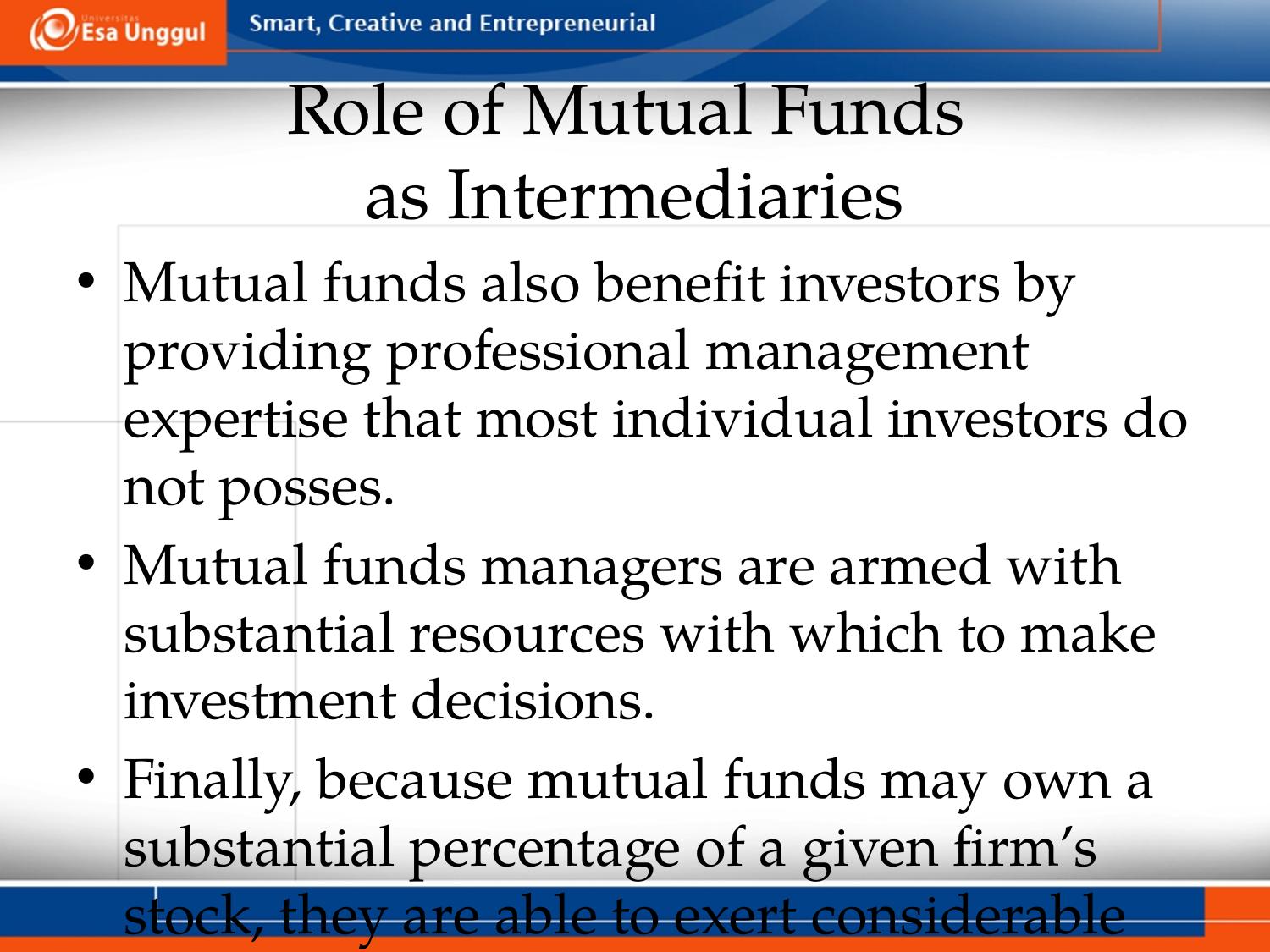

# Role of Mutual Funds as Intermediaries
Mutual funds also benefit investors by providing professional management expertise that most individual investors do not posses.
Mutual funds managers are armed with substantial resources with which to make investment decisions.
Finally, because mutual funds may own a substantial percentage of a given firm’s stock, they are able to exert considerable influence on firm and stock performance through management.